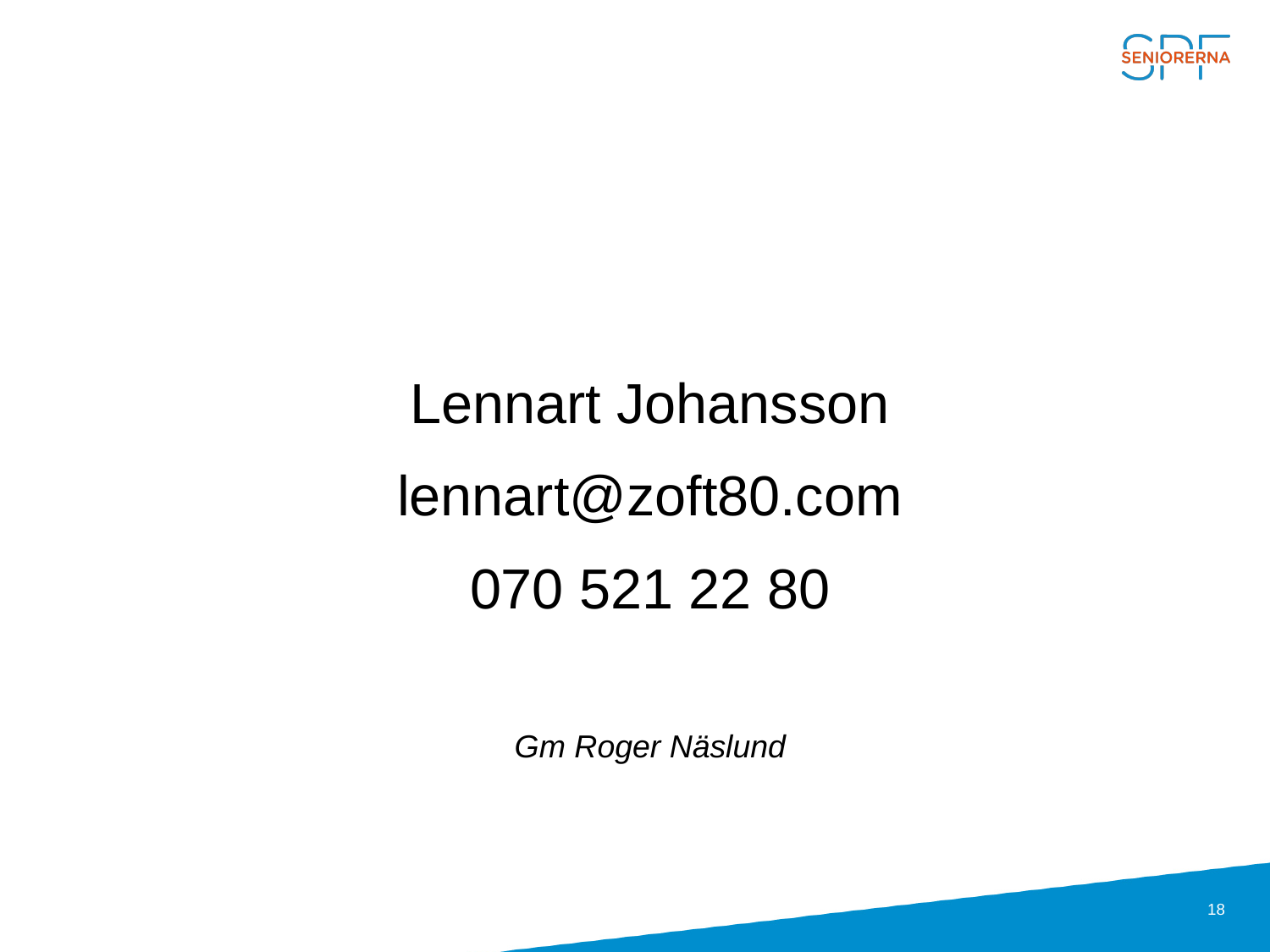

Lennart Johansson
lennart@zoft80.com
070 521 22 80

Gm Roger Näslund
18